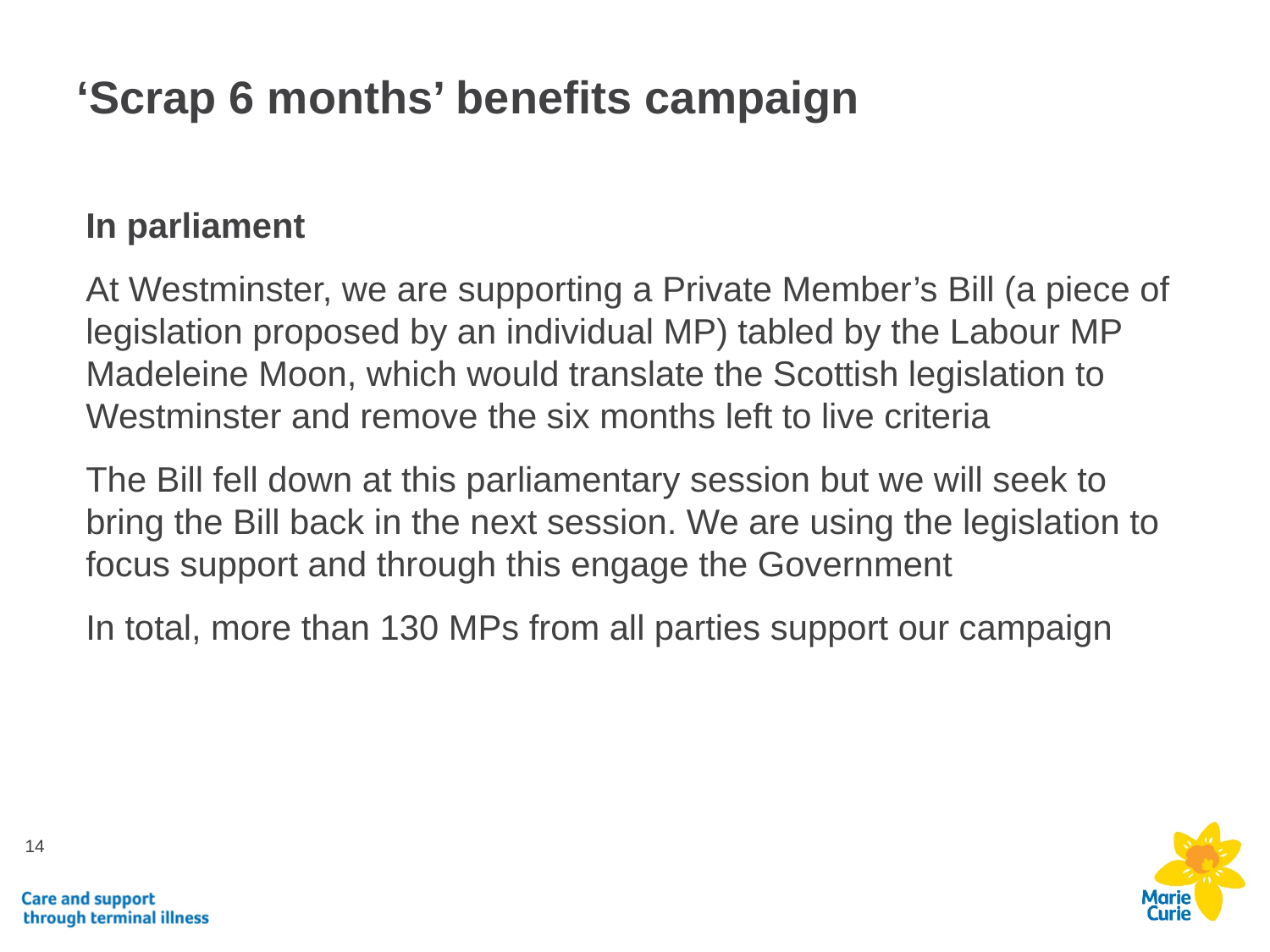

# ‘Scrap 6 months’ benefits campaign
In parliament
At Westminster, we are supporting a Private Member’s Bill (a piece of legislation proposed by an individual MP) tabled by the Labour MP Madeleine Moon, which would translate the Scottish legislation to Westminster and remove the six months left to live criteria
The Bill fell down at this parliamentary session but we will seek to bring the Bill back in the next session. We are using the legislation to focus support and through this engage the Government
In total, more than 130 MPs from all parties support our campaign

14